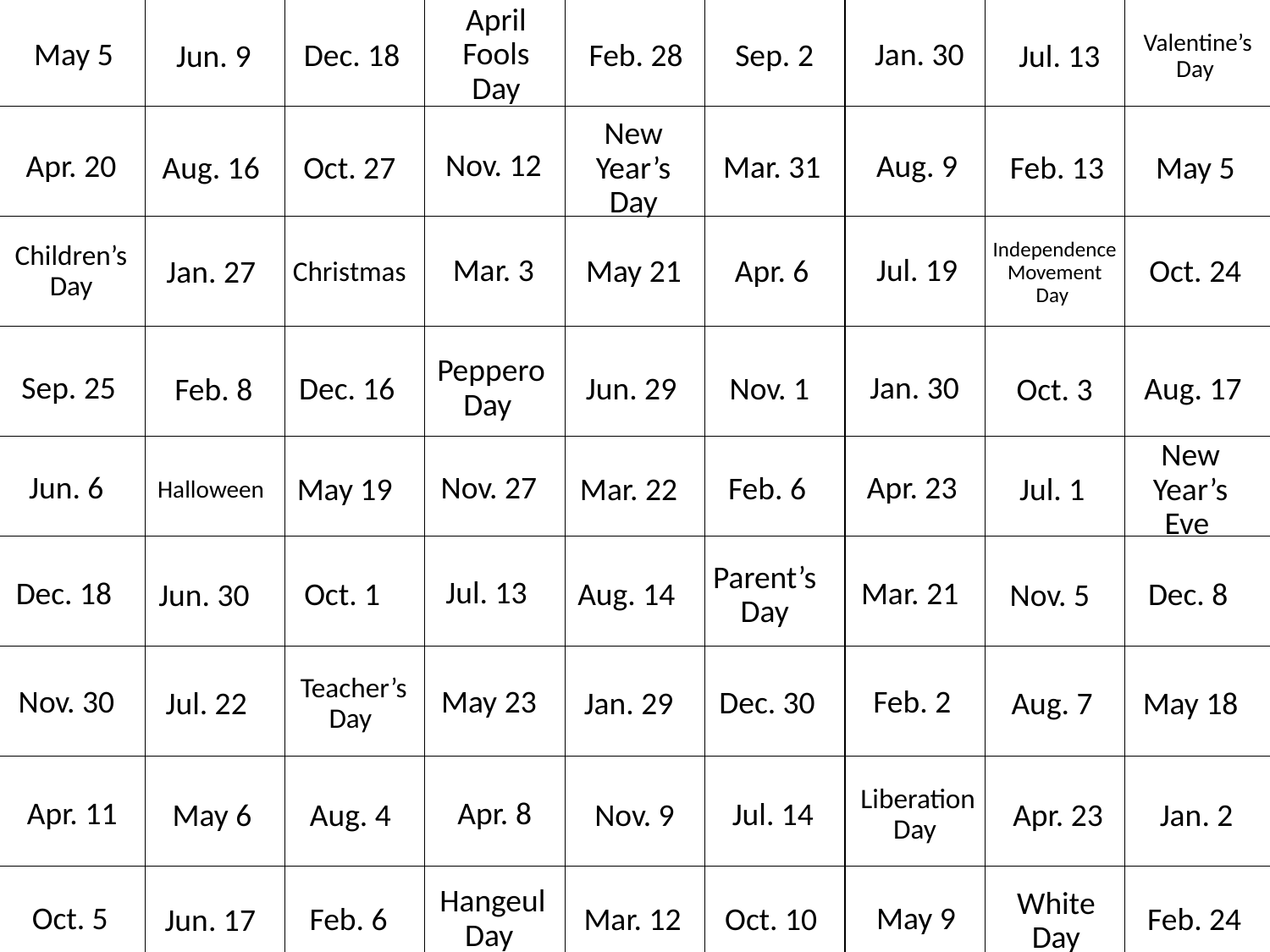

April Fools Day
May 5
Jan. 30
Sep. 2
Dec. 18
Feb. 28
Valentine’s Day
Jun. 9
Jul. 13
Nov. 12
Apr. 20
Aug. 9
Mar. 31
Oct. 27
New Year’s Day
May 5
Aug. 16
Feb. 13
Mar. 3
Children’s Day
Jul. 19
Apr. 6
Christmas
May 21
Oct. 24
Jan. 27
Independence Movement Day
Peppero Day
Sep. 25
Jan. 30
Nov. 1
Dec. 16
Jun. 29
Aug. 17
Feb. 8
Oct. 3
Nov. 27
Jun. 6
Apr. 23
Feb. 6
May 19
Mar. 22
New Year’s Eve
Halloween
Jul. 1
Jul. 13
Dec. 18
Mar. 21
Parent’s Day
Oct. 1
Aug. 14
Dec. 8
Jun. 30
Nov. 5
May 23
Nov. 30
Feb. 2
Dec. 30
Teacher’s Day
Jan. 29
May 18
Jul. 22
Aug. 7
Apr. 8
Apr. 11
Liberation Day
Jul. 14
Aug. 4
Nov. 9
Jan. 2
May 6
Apr. 23
Hangeul Day
Oct. 5
May 9
Oct. 10
Feb. 6
Mar. 12
Feb. 24
Jun. 17
White Day